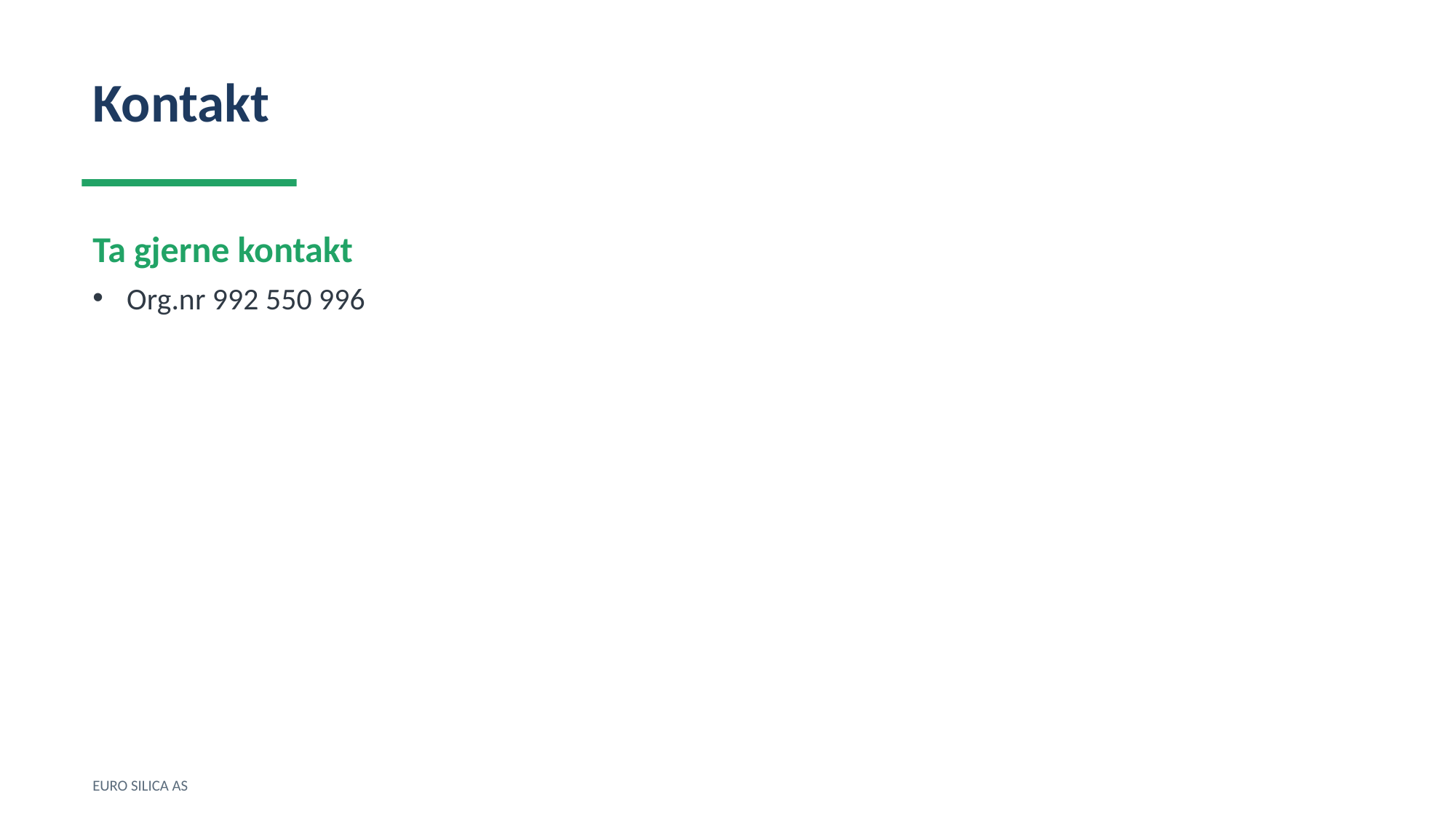

Kontakt

Ta gjerne kontakt
Org.nr 992 550 996
EURO SILICA AS